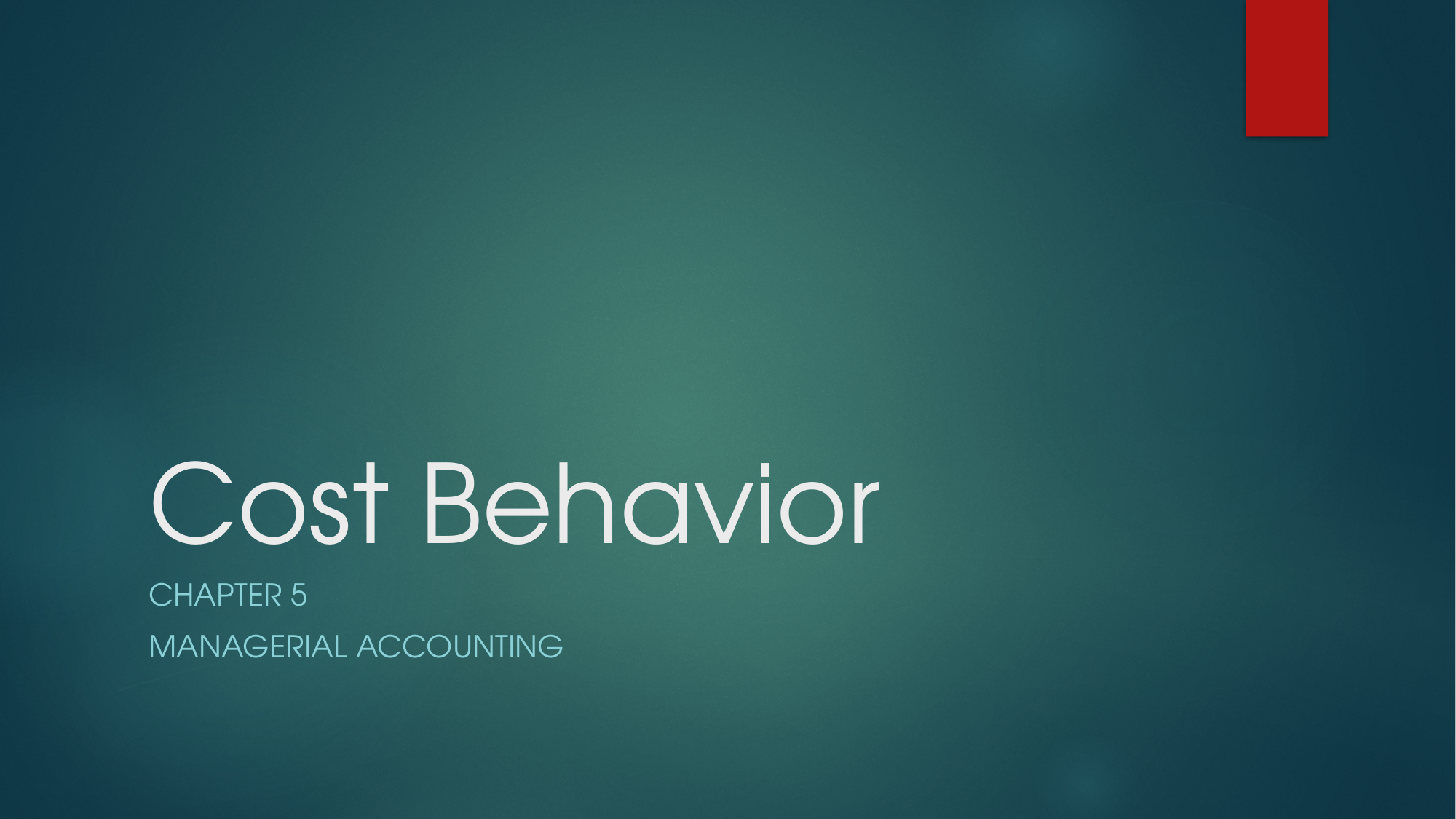

# Cost Behavior
Chapter 5
Managerial accounting